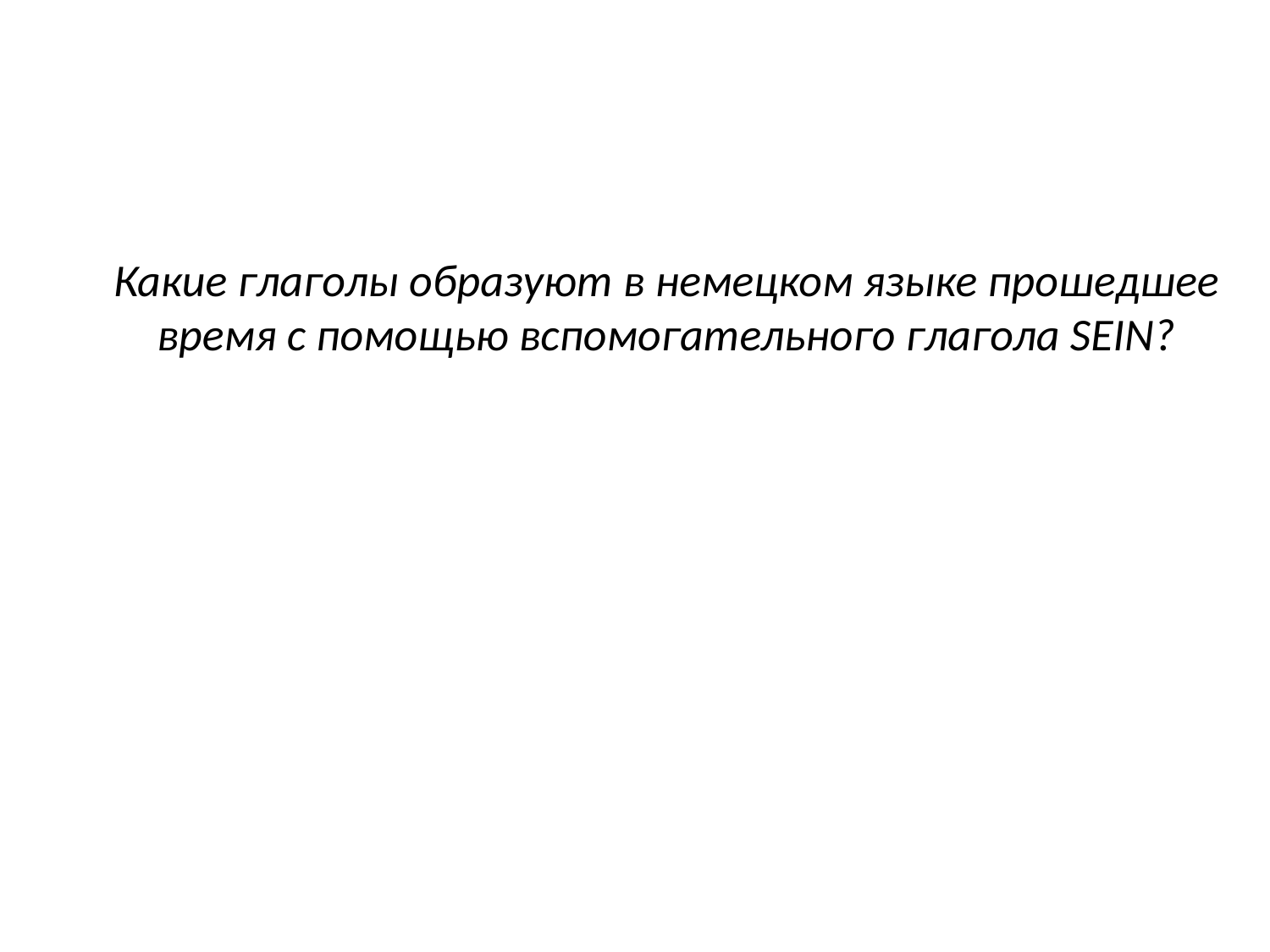

# Какие глаголы образуют в немецком языке прошедшее время с помощью вспомогательного глагола SEIN?